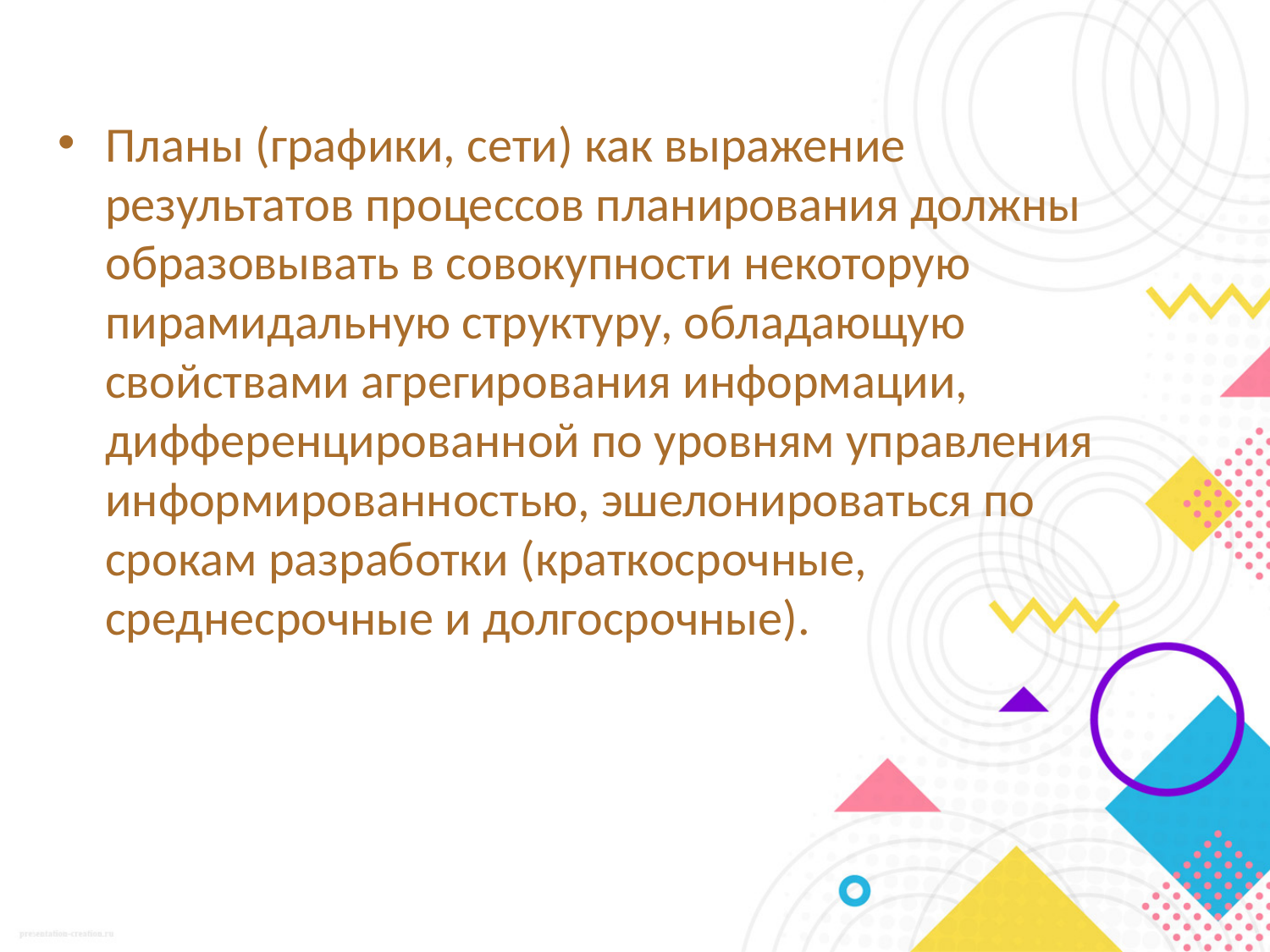

Планы (графики, сети) как выражение результатов процессов планирования должны образовывать в совокупности некоторую пирамидальную структуру, обладающую свойствами агрегирования информации, дифференцированной по уровням управления информированностью, эшелонироваться по срокам разработки (краткосрочные, среднесрочные и долгосрочные).